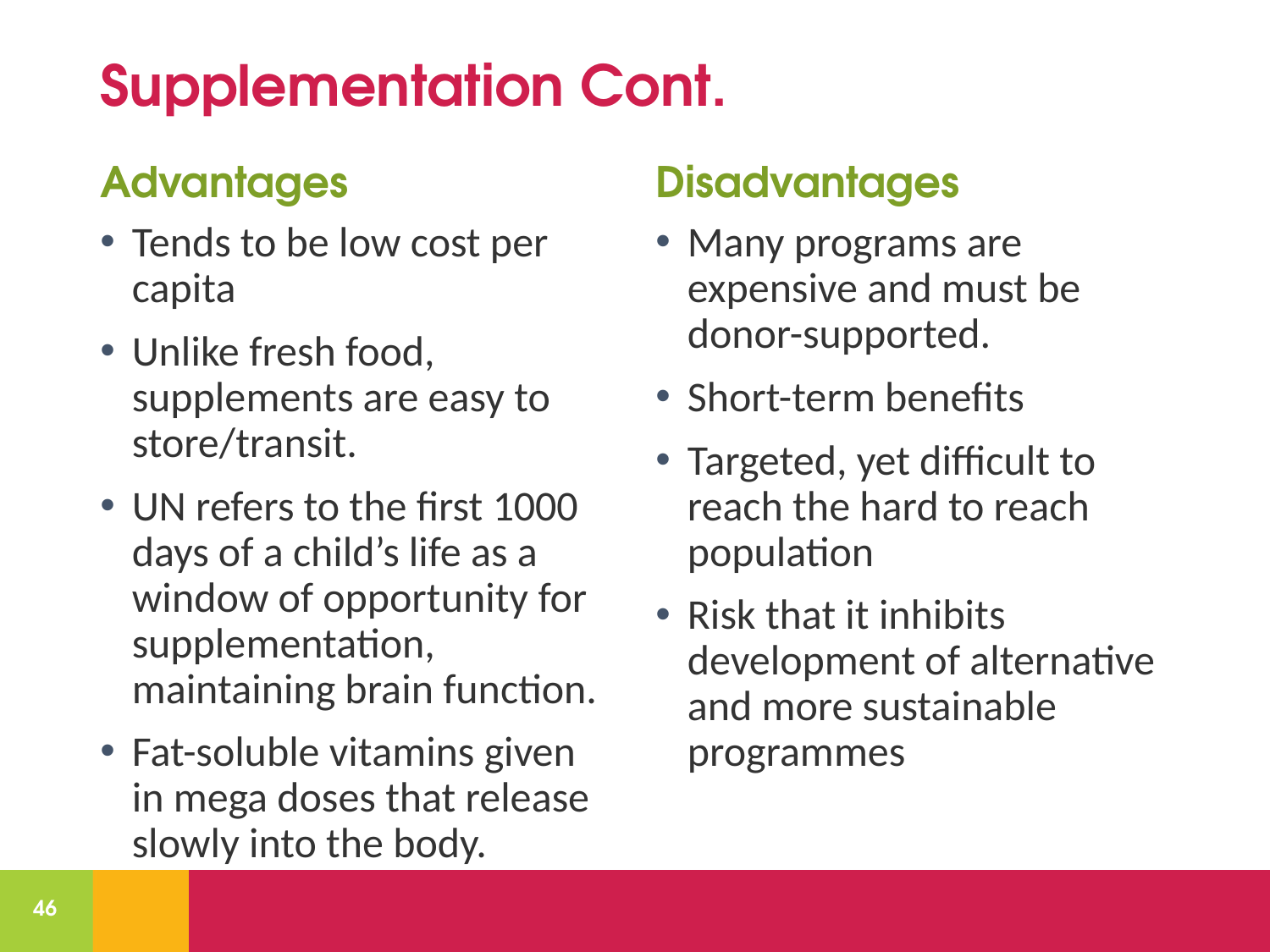

# Supplementation Cont.
Advantages
Disadvantages
Tends to be low cost per capita
Unlike fresh food, supplements are easy to store/transit.
UN refers to the first 1000 days of a child’s life as a window of opportunity for supplementation, maintaining brain function.
Fat-soluble vitamins given in mega doses that release slowly into the body.

Many programs are expensive and must be donor-supported.
Short-term benefits
Targeted, yet difficult to reach the hard to reach population
Risk that it inhibits development of alternative and more sustainable programmes

46